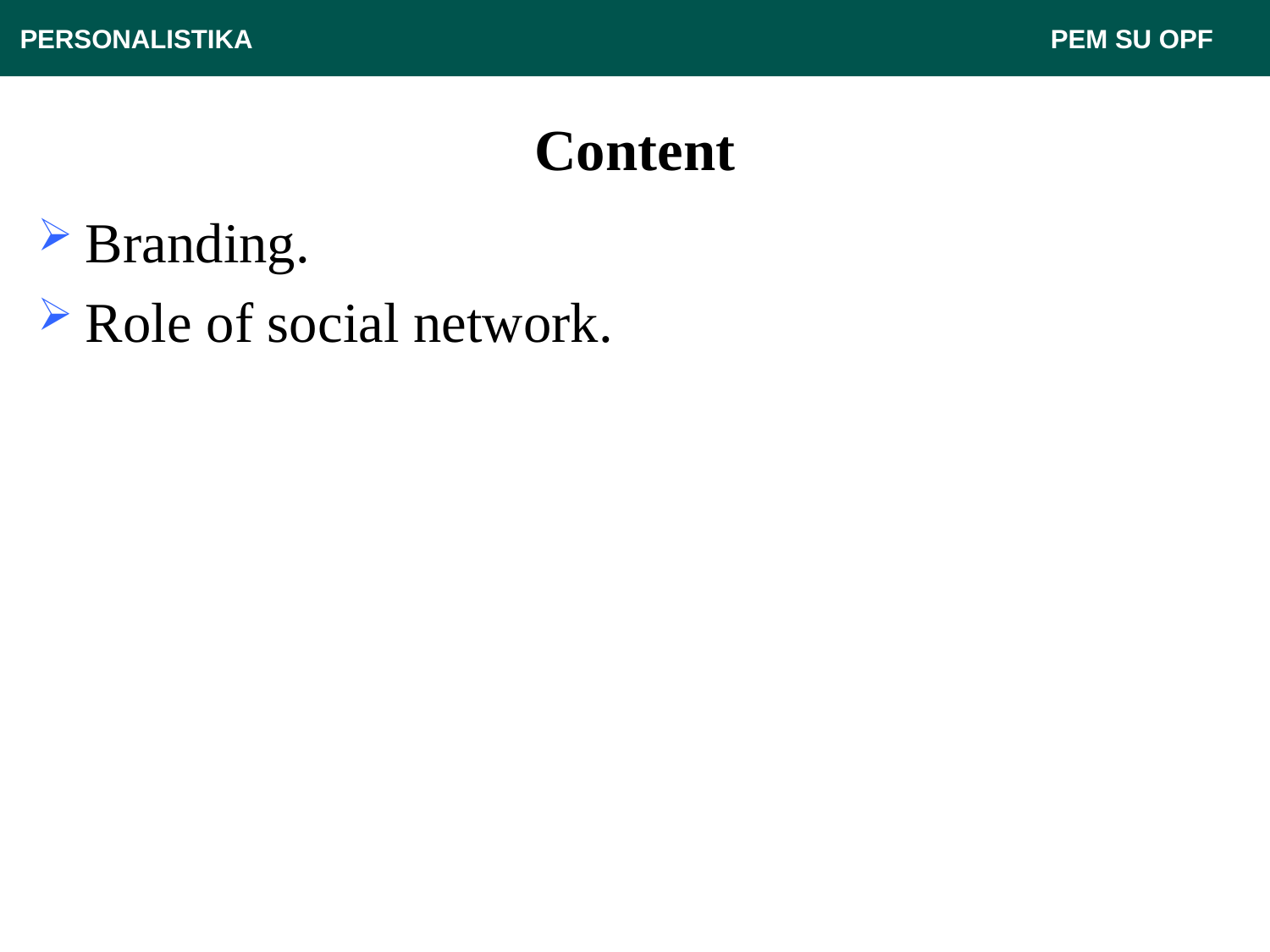

PERSONALISTIKA 							   PEM SU OPF
# Content
Branding.
Role of social network.